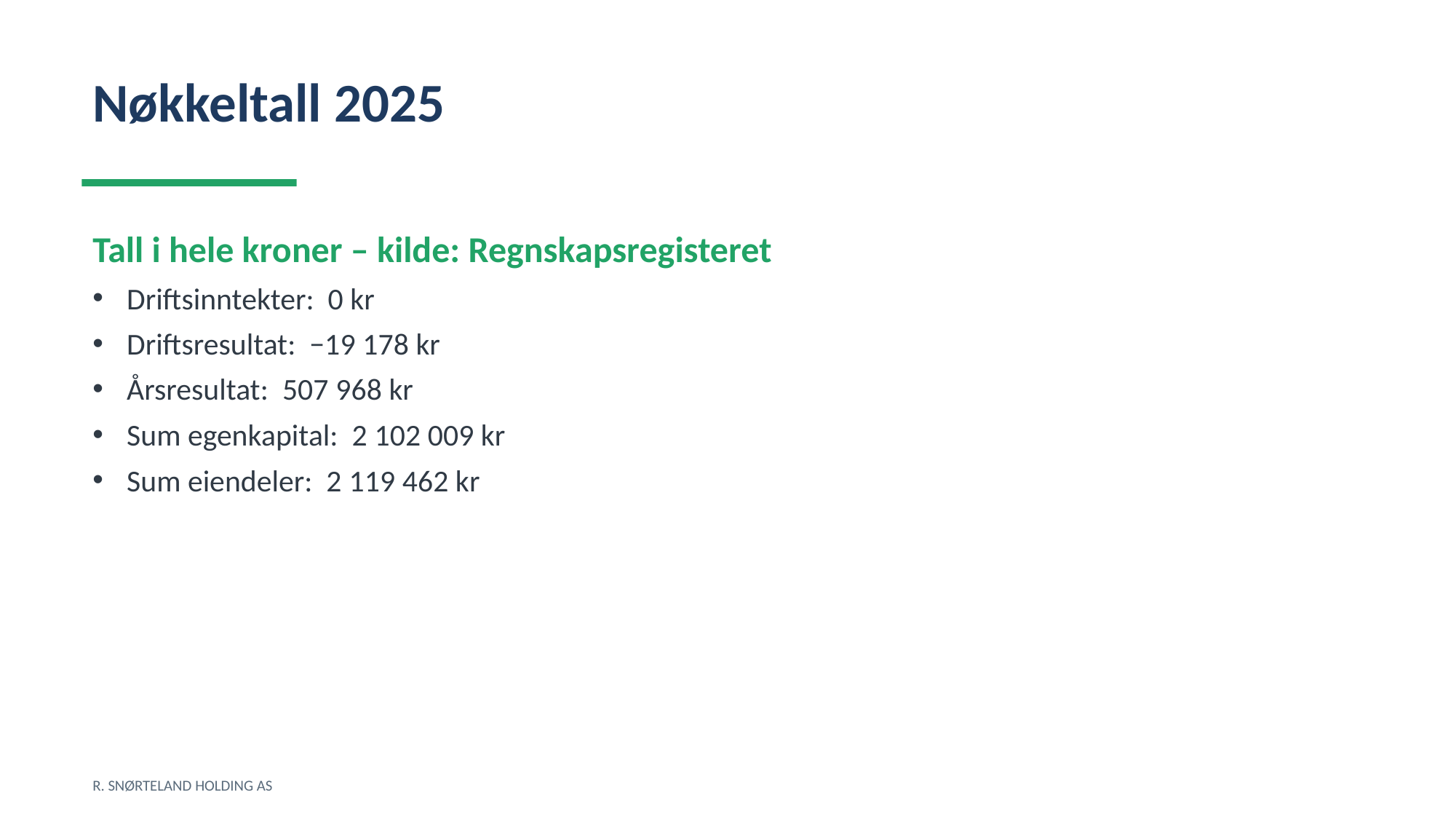

Nøkkeltall 2025

Tall i hele kroner – kilde: Regnskapsregisteret
Driftsinntekter:  0 kr
Driftsresultat:  −19 178 kr
Årsresultat:  507 968 kr
Sum egenkapital:  2 102 009 kr
Sum eiendeler:  2 119 462 kr
R. SNØRTELAND HOLDING AS